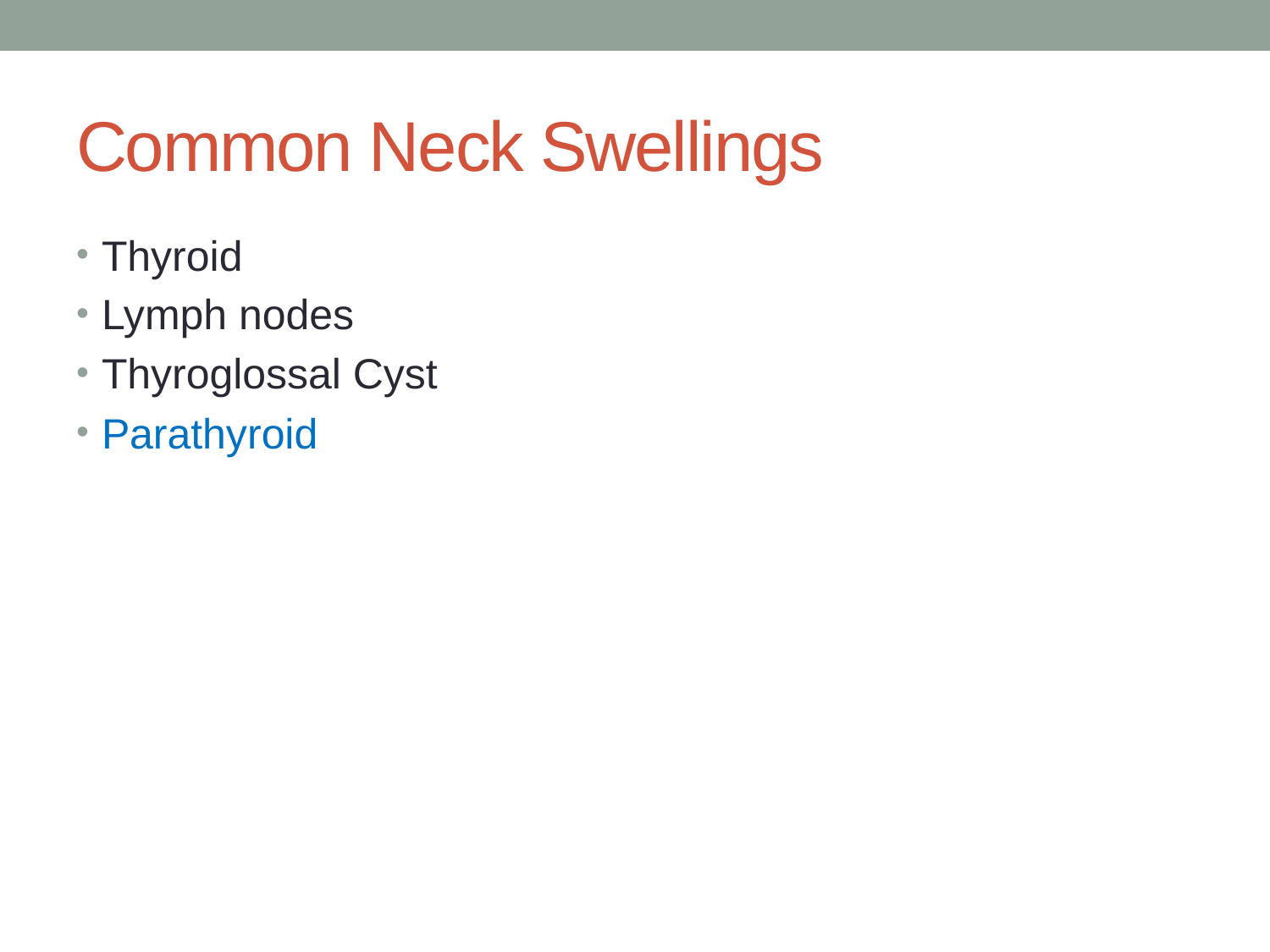

# Common Neck Swellings
Thyroid
Lymph nodes
Thyroglossal Cyst
Parathyroid